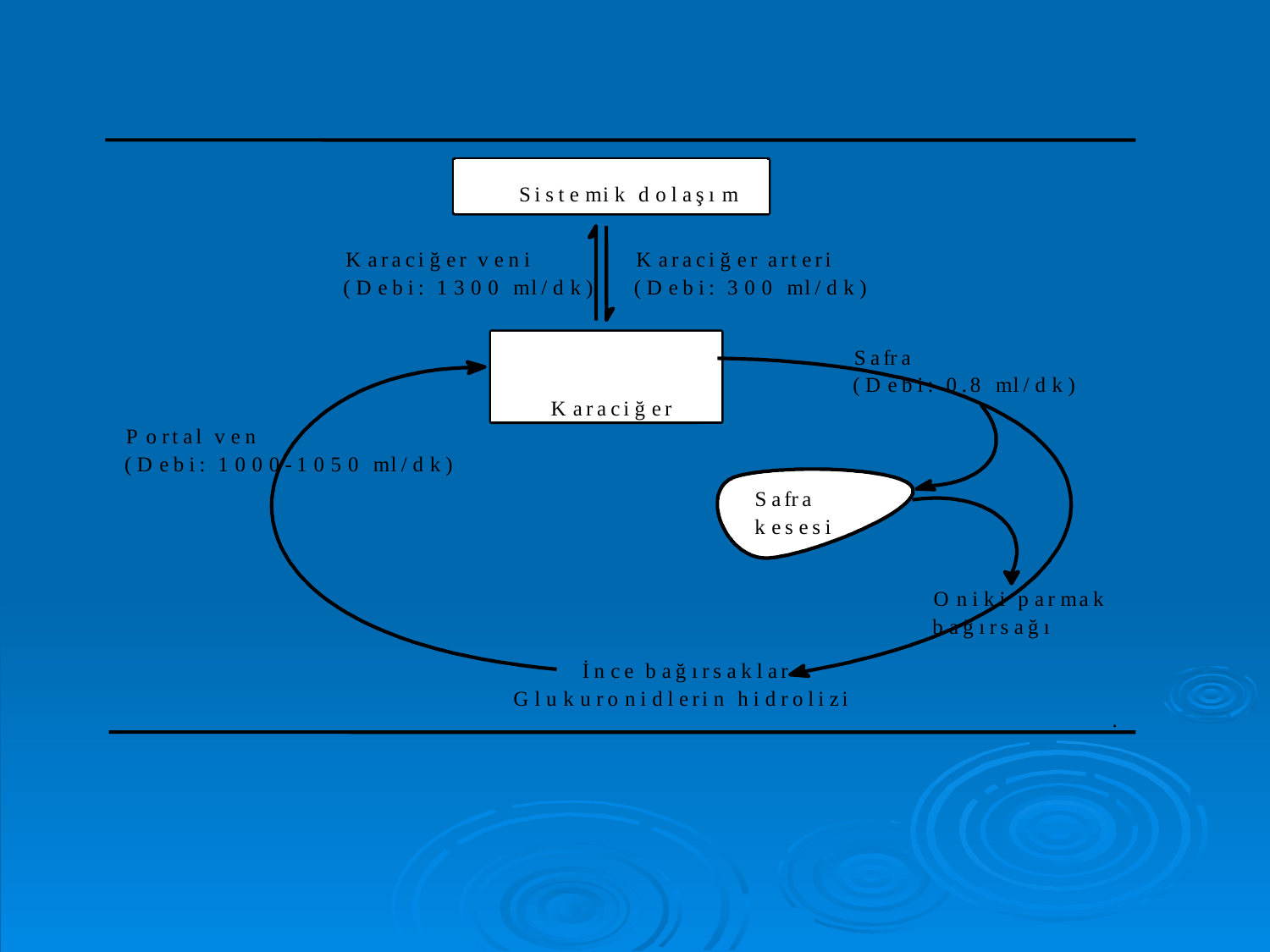

S
i
s
t
e
m
i
k

d
o
l
a
ş
ı
m

K
a
r
a
c
i
ğ
e
r

v
e
n
i
K
a
r
a
c
i
ğ
e
r

a
r
t
e
r
i
(
D
e
b
i
:

1
3
0
0

m
l
/
d
k
)
(
D
e
b
i
:

3
0
0

m
l
/
d
k
)

K
a
r
a
c
i
ğ
e
r

P
o
r
t
a
l

v
e
n
(
D
e
b
i
:

1
0
0
0
-
1
0
5
0

m
l
/
d
k
)

S
a
f
r
a

k
e
s
e
s
i

İ
n
c
e

b
a
ğ
ı
r
s
a
k
l
a
r

G
l
u
k
u
r
o
n
i
d
l
e
r
i
n

h
i
d
r
o
l
i
z
i

S
a
f
r
a
(
D
e
b
i
:

0
.
8

m
l
/
d
k
)
O
n
i
k
i

p
a
r
m
a
k
b
a
ğ
ı
r
s
a
ğ
ı

.